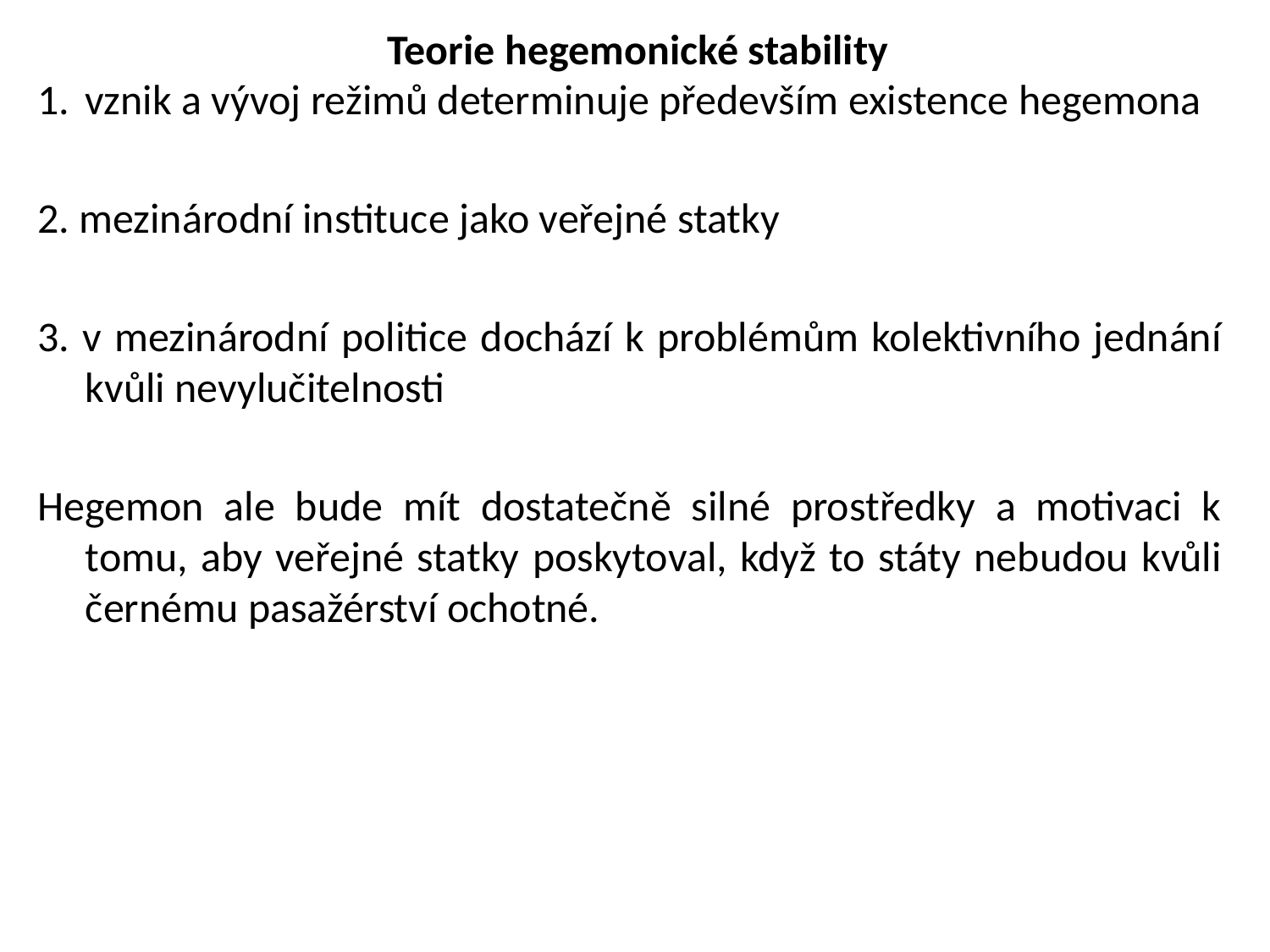

# Teorie hegemonické stability
vznik a vývoj režimů determinuje především existence hegemona

2. mezinárodní instituce jako veřejné statky

3. v mezinárodní politice dochází k problémům kolektivního jednání kvůli nevylučitelnosti

Hegemon ale bude mít dostatečně silné prostředky a motivaci k tomu, aby veřejné statky poskytoval, když to státy nebudou kvůli černému pasažérství ochotné.